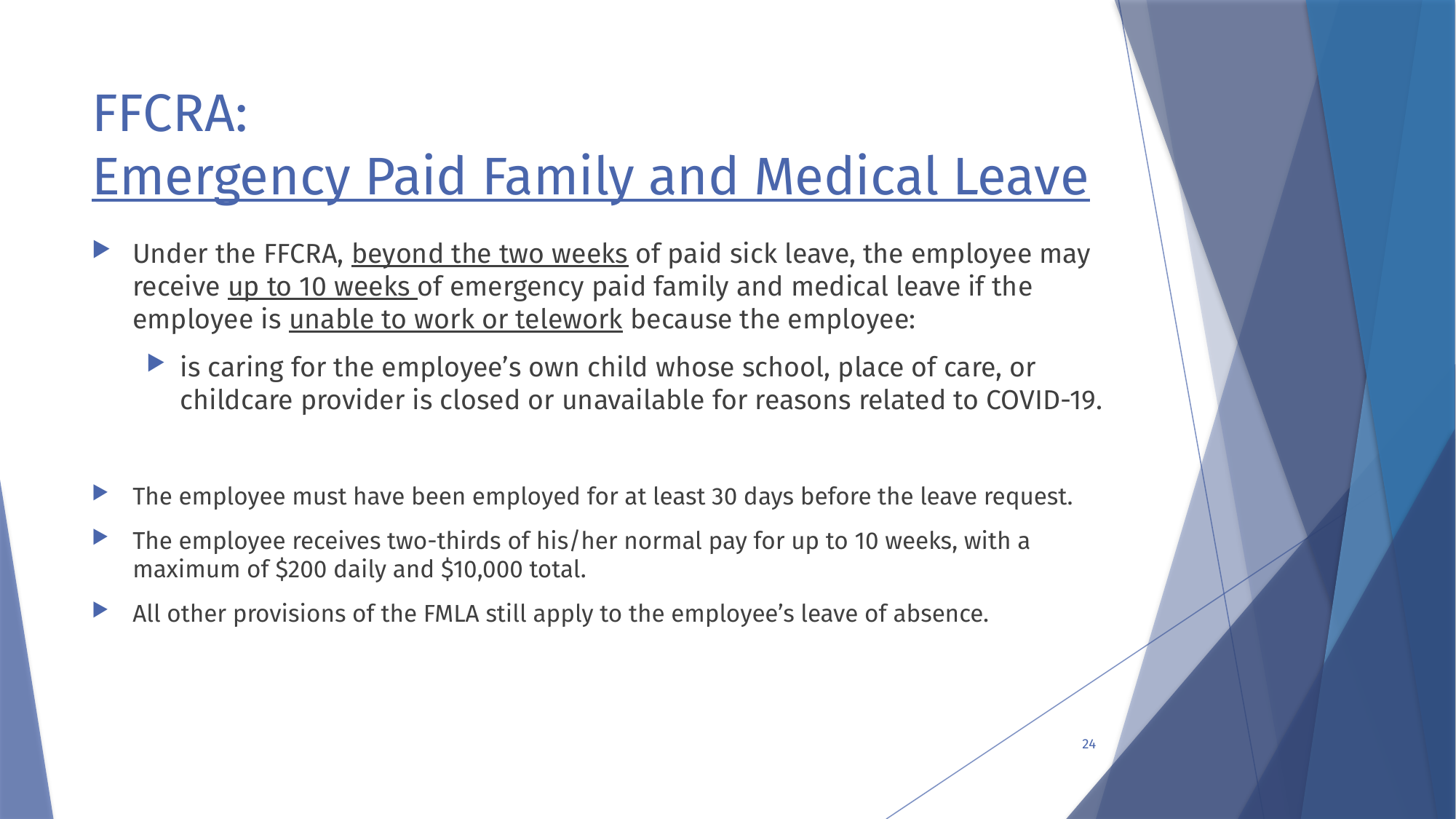

# FFCRA: Emergency Paid Family and Medical Leave
Under the FFCRA, beyond the two weeks of paid sick leave, the employee may receive up to 10 weeks of emergency paid family and medical leave if the employee is unable to work or telework because the employee:
is caring for the employee’s own child whose school, place of care, or childcare provider is closed or unavailable for reasons related to COVID-19.

The employee must have been employed for at least 30 days before the leave request.
The employee receives two-thirds of his/her normal pay for up to 10 weeks, with a maximum of $200 daily and $10,000 total.
All other provisions of the FMLA still apply to the employee’s leave of absence.
24